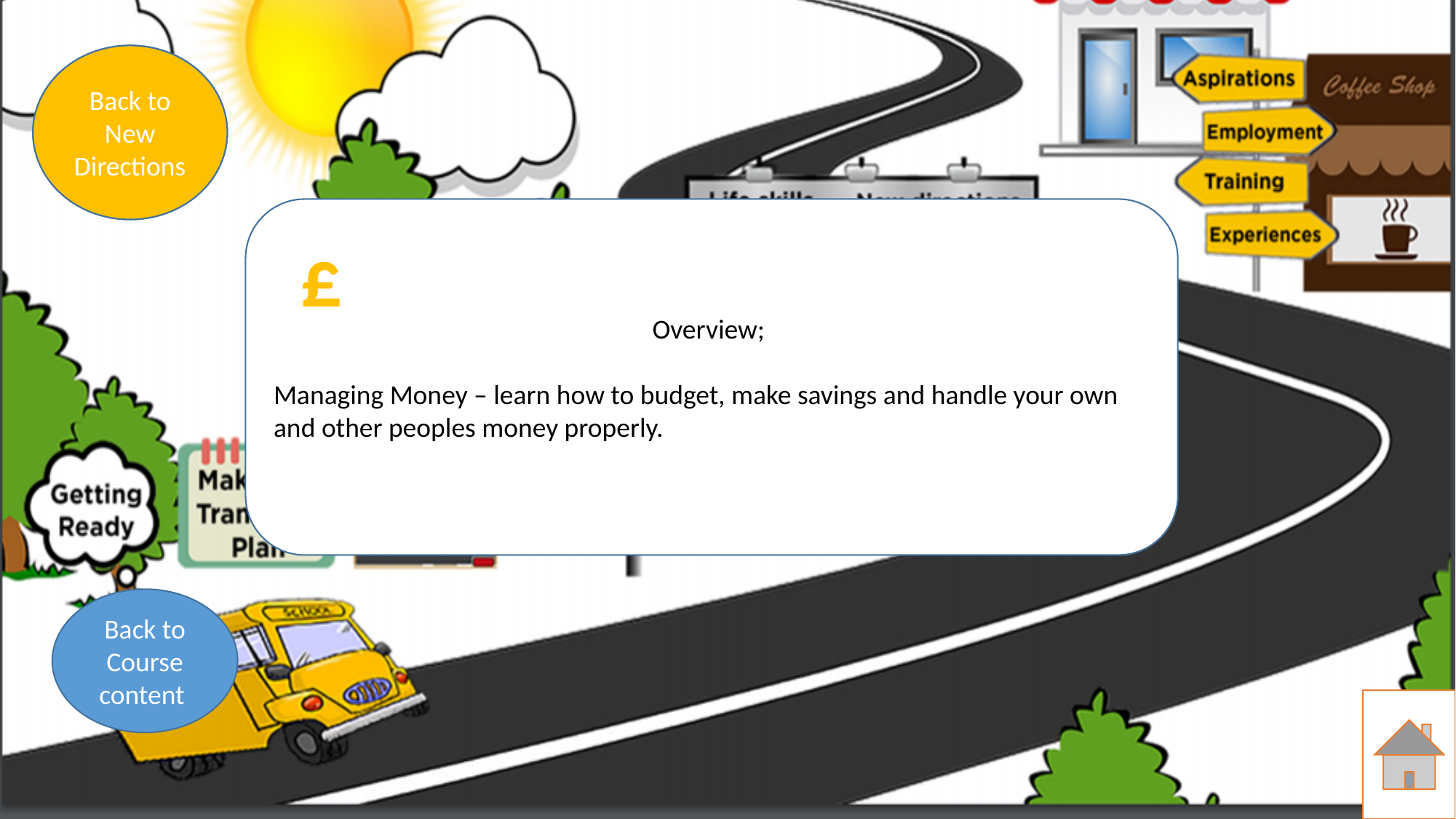

Back to New Directions
Back to New Directions
Overview;

Managing Money – learn how to budget, make savings and handle your own and other peoples money properly.
£
Back to Course content